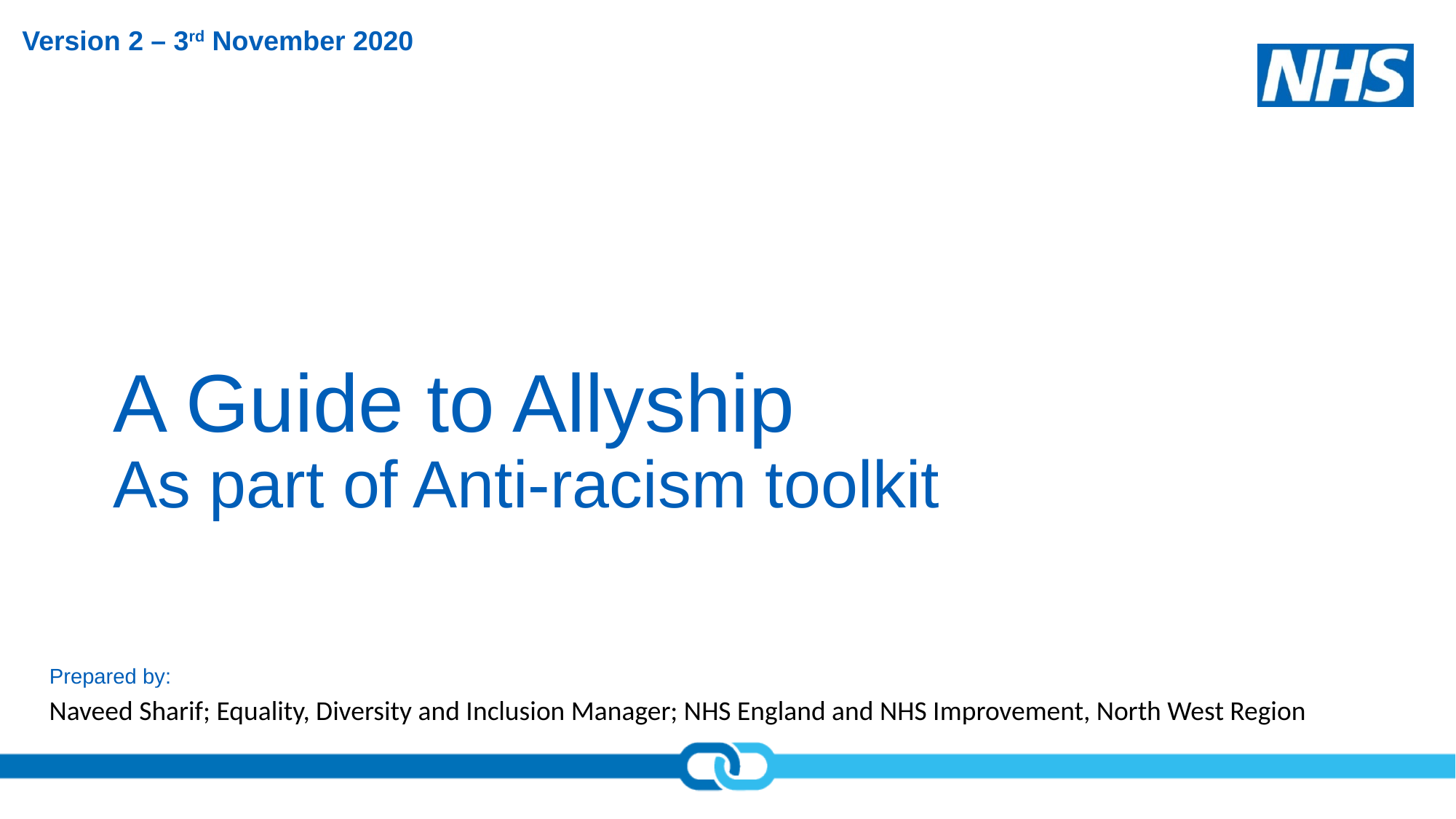

Version 2 – 3rd November 2020

# A Guide to Allyship As part of Anti-racism toolkit
Prepared by:
Naveed Sharif; Equality, Diversity and Inclusion Manager; NHS England and NHS Improvement, North West Region